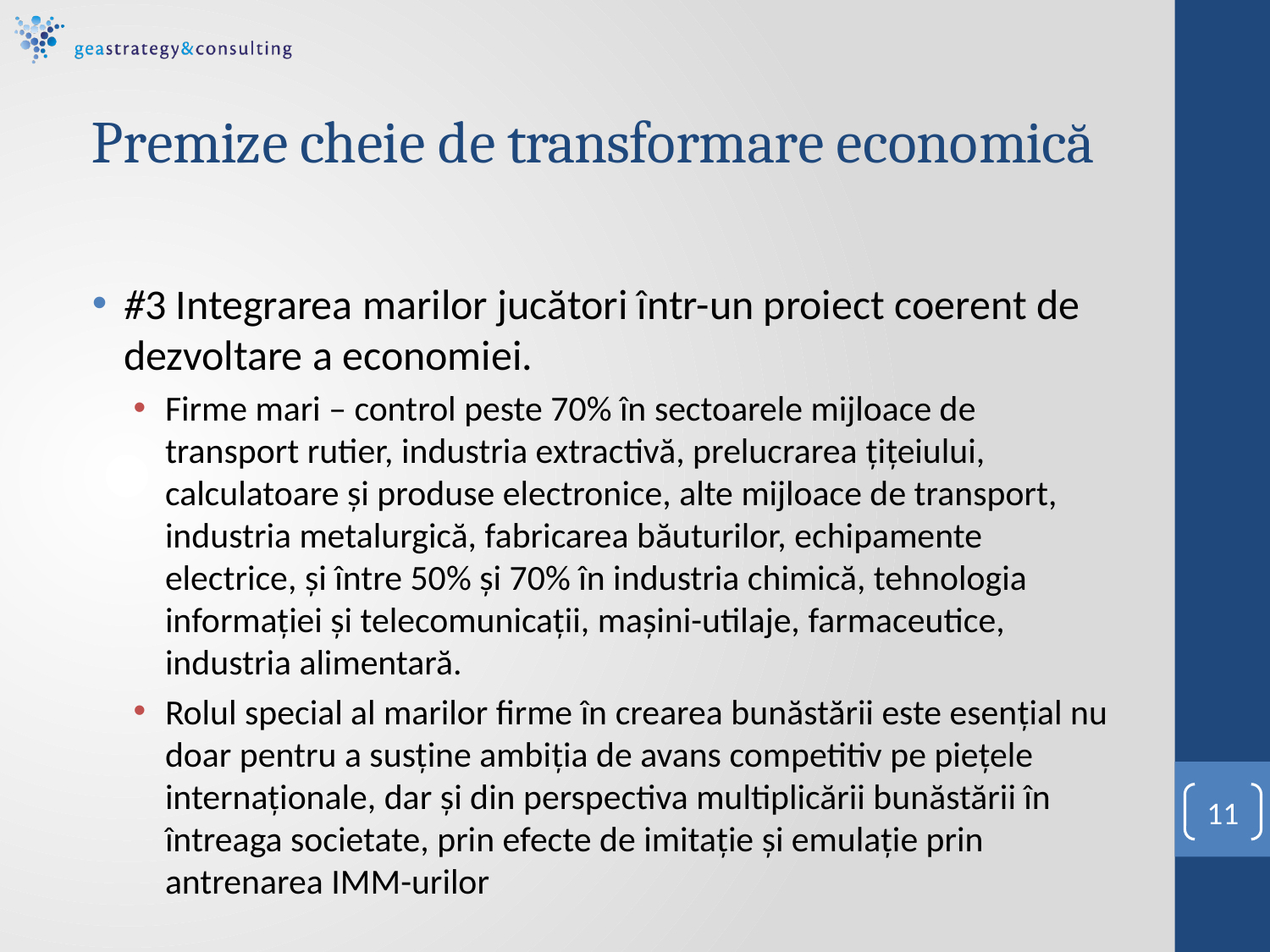

# Premize cheie de transformare economică

#3 Integrarea marilor jucători într-un proiect coerent de dezvoltare a economiei.
Firme mari – control peste 70% în sectoarele mijloace de transport rutier, industria extractivă, prelucrarea ţiţeiului, calculatoare şi produse electronice, alte mijloace de transport, industria metalurgică, fabricarea băuturilor, echipamente electrice, şi între 50% şi 70% în industria chimică, tehnologia informaţiei şi telecomunicaţii, maşini-utilaje, farmaceutice, industria alimentară.
Rolul special al marilor firme în crearea bunăstării este esenţial nu doar pentru a susţine ambiţia de avans competitiv pe pieţele internaţionale, dar şi din perspectiva multiplicării bunăstării în întreaga societate, prin efecte de imitaţie şi emulaţie prin antrenarea IMM-urilor

11